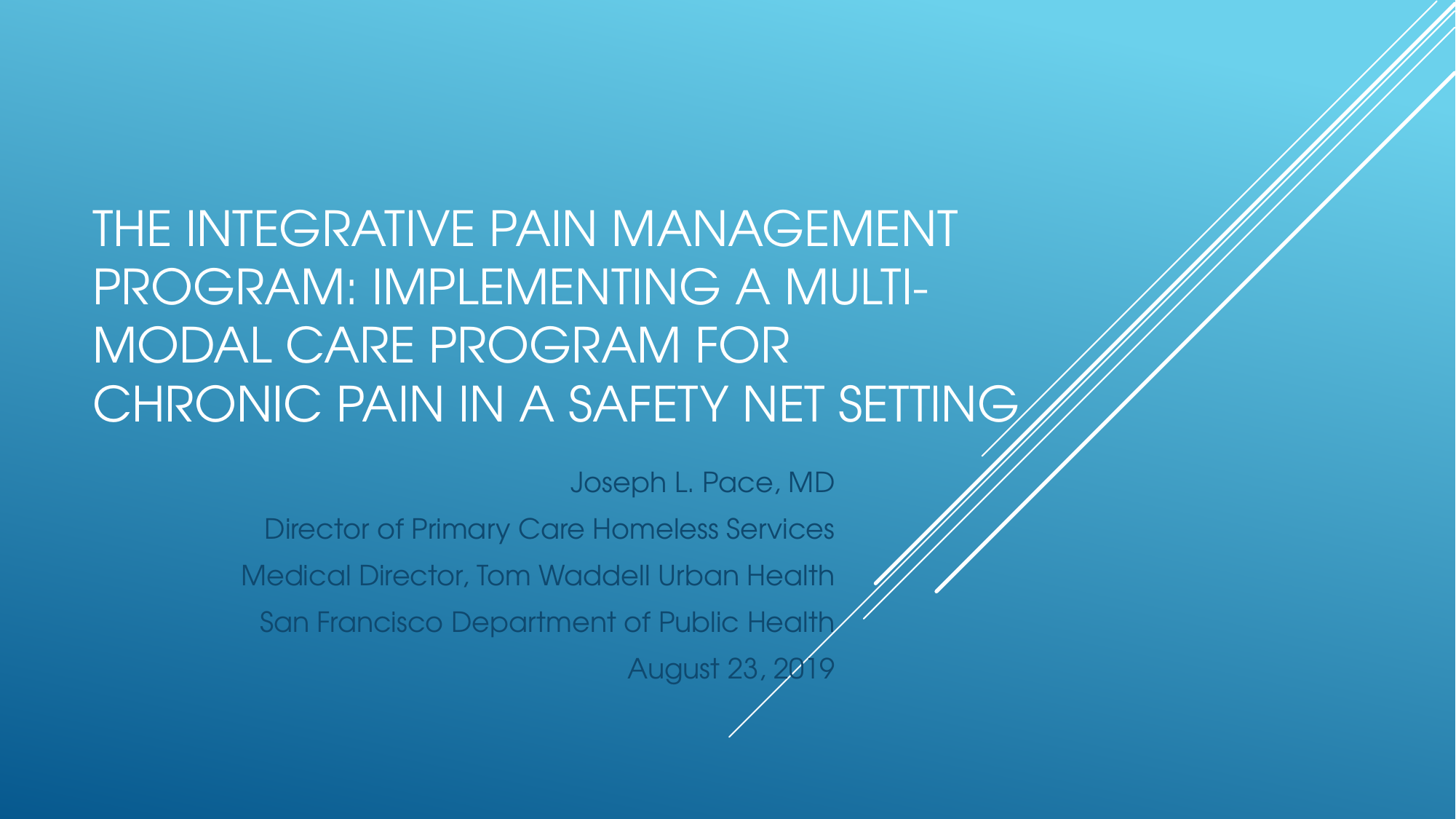

# The Integrative Pain management program: implementing a multi-modal care program for chronic pain in a safety net setting
Joseph L. Pace, MD
Director of Primary Care Homeless Services
Medical Director, Tom Waddell Urban Health
San Francisco Department of Public Health
August 23, 2019